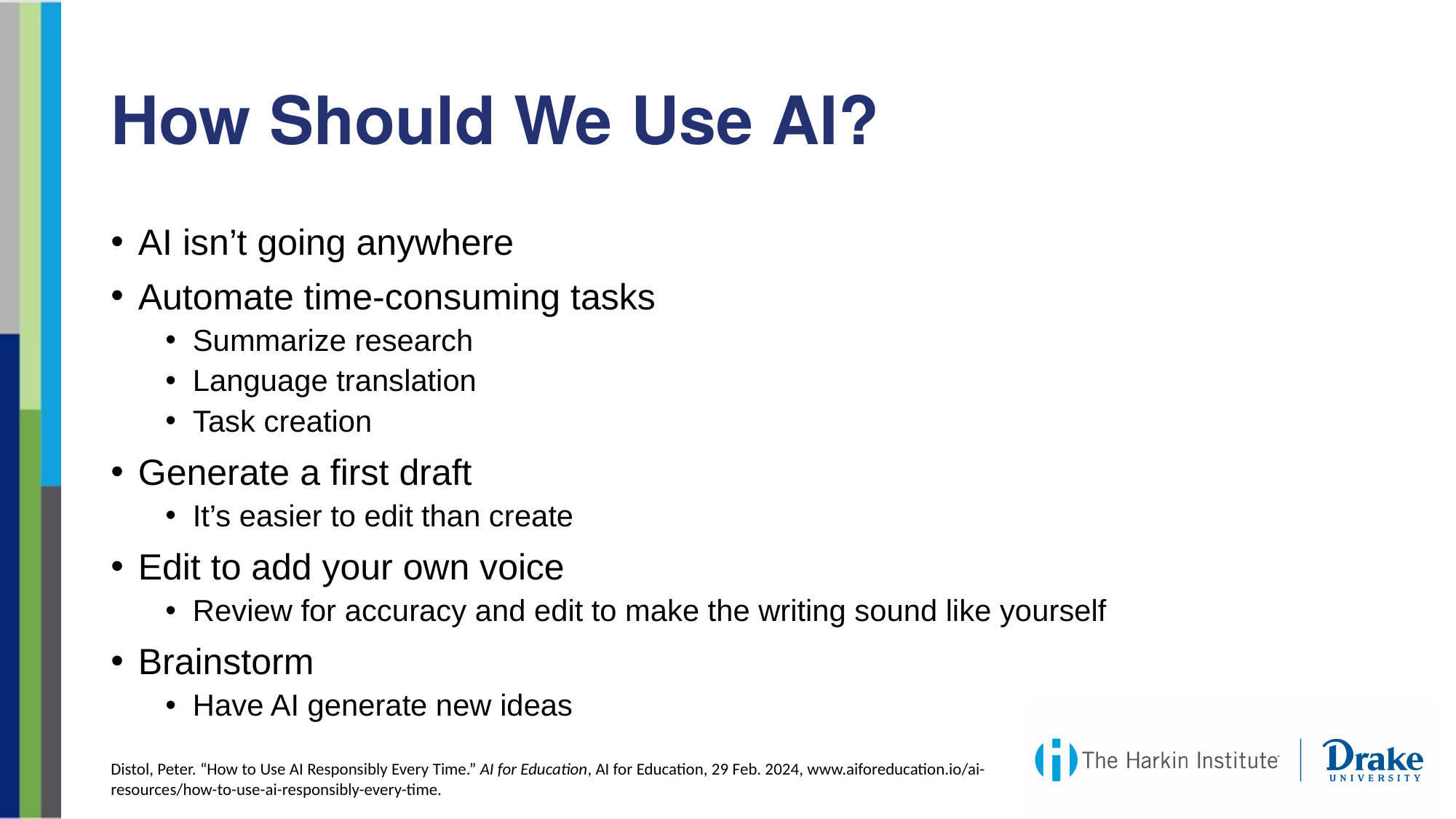

# How Should We Use AI?
AI isn’t going anywhere
Automate time-consuming tasks
Summarize research
Language translation
Task creation
Generate a first draft
It’s easier to edit than create
Edit to add your own voice
Review for accuracy and edit to make the writing sound like yourself
Brainstorm
Have AI generate new ideas

Distol, Peter. “How to Use AI Responsibly Every Time.” AI for Education, AI for Education, 29 Feb. 2024, www.aiforeducation.io/ai-resources/how-to-use-ai-responsibly-every-time.